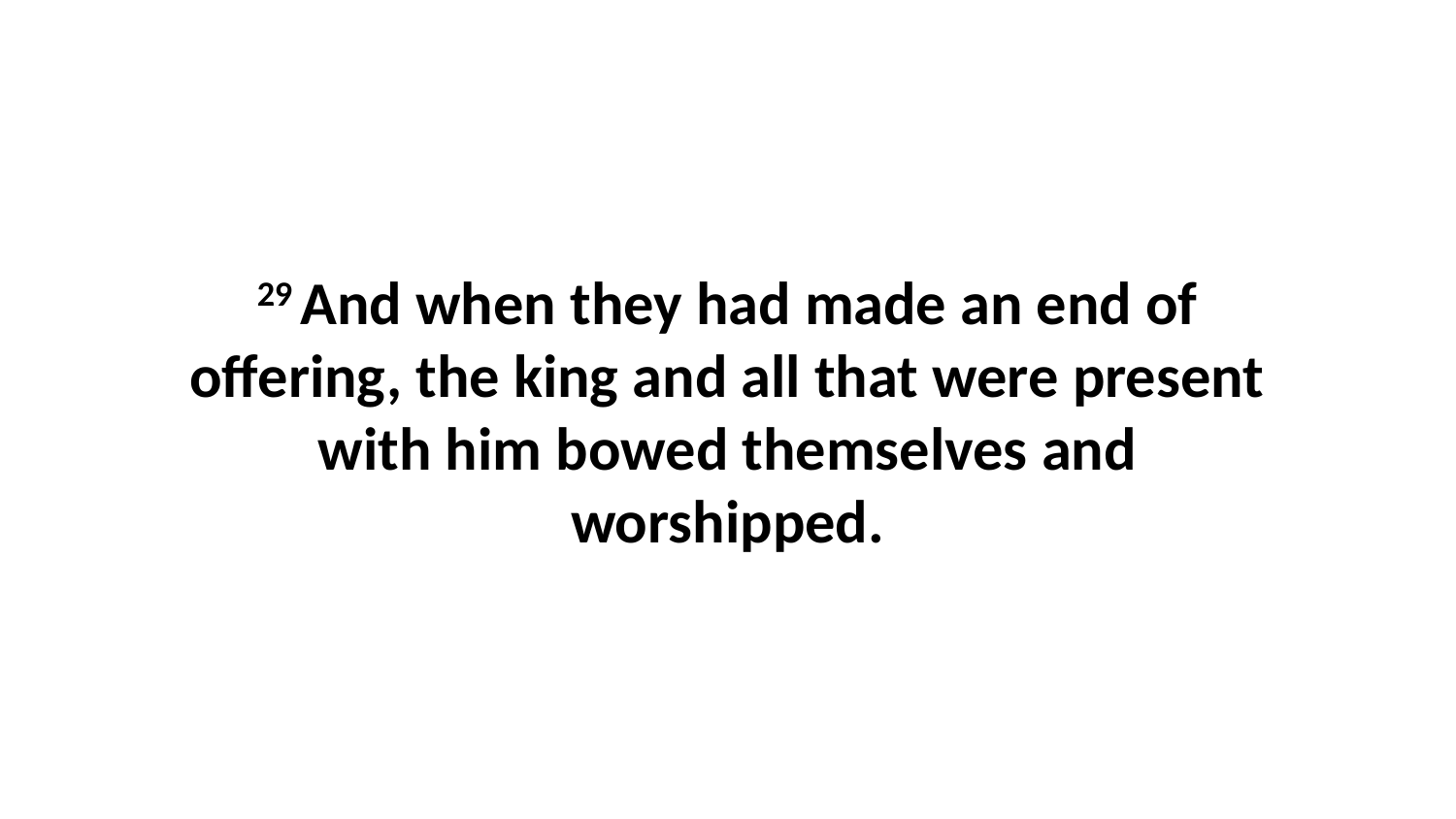

29 And when they had made an end of offering, the king and all that were present with him bowed themselves and worshipped.